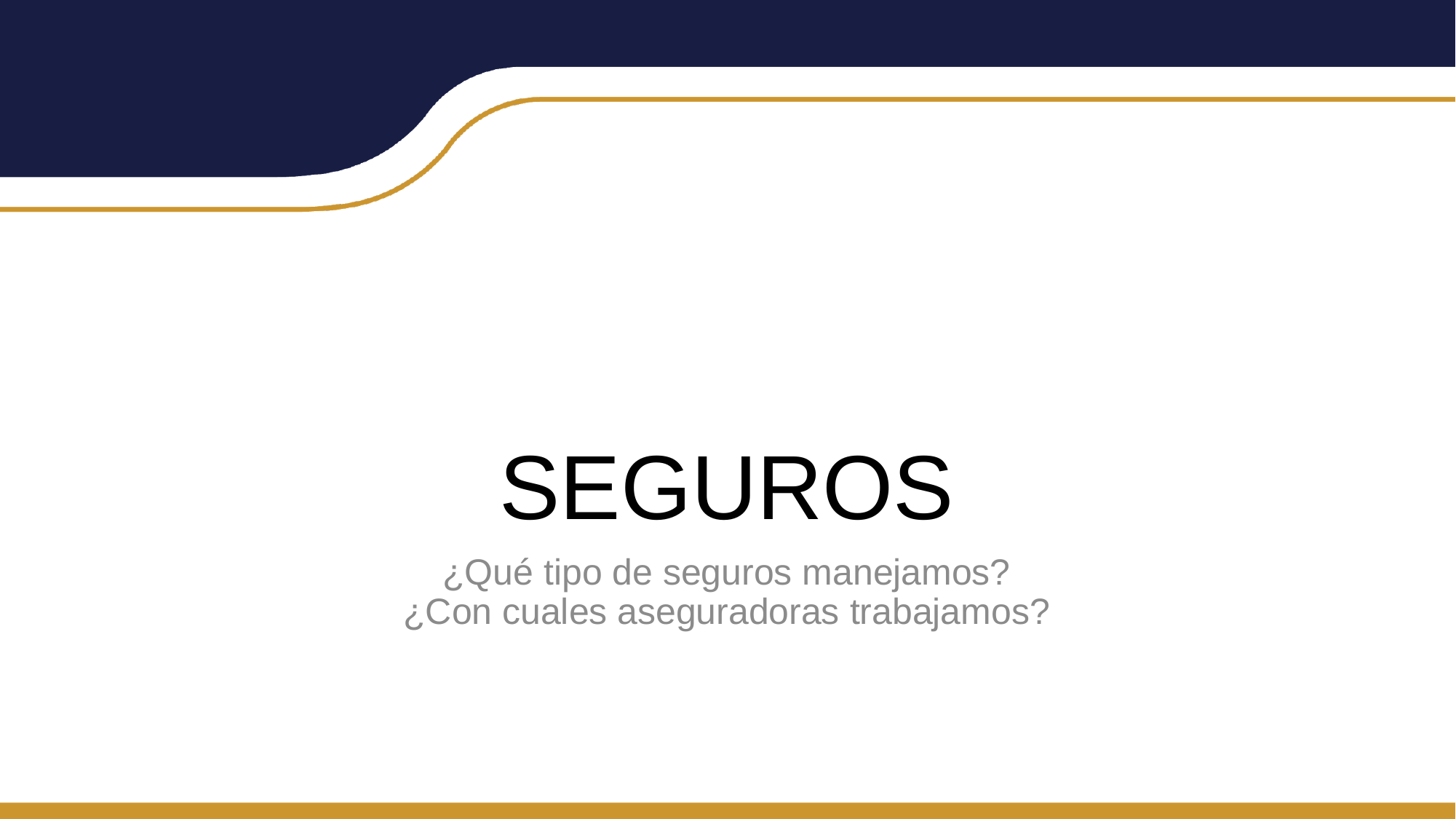

# SEGUROS
¿Qué tipo de seguros manejamos?
¿Con cuales aseguradoras trabajamos?